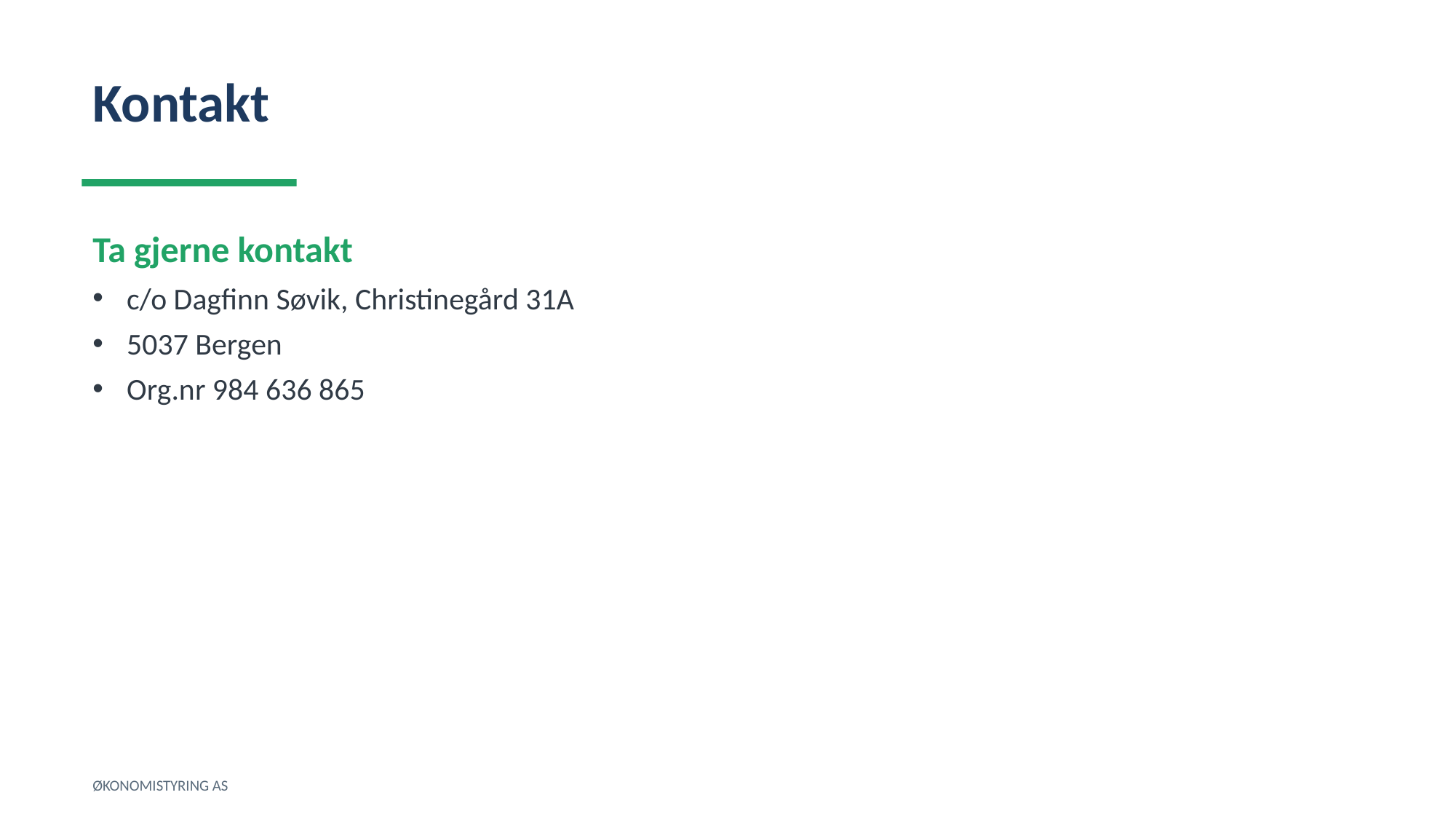

Kontakt

Ta gjerne kontakt
c/o Dagfinn Søvik, Christinegård 31A
5037 Bergen
Org.nr 984 636 865
ØKONOMISTYRING AS